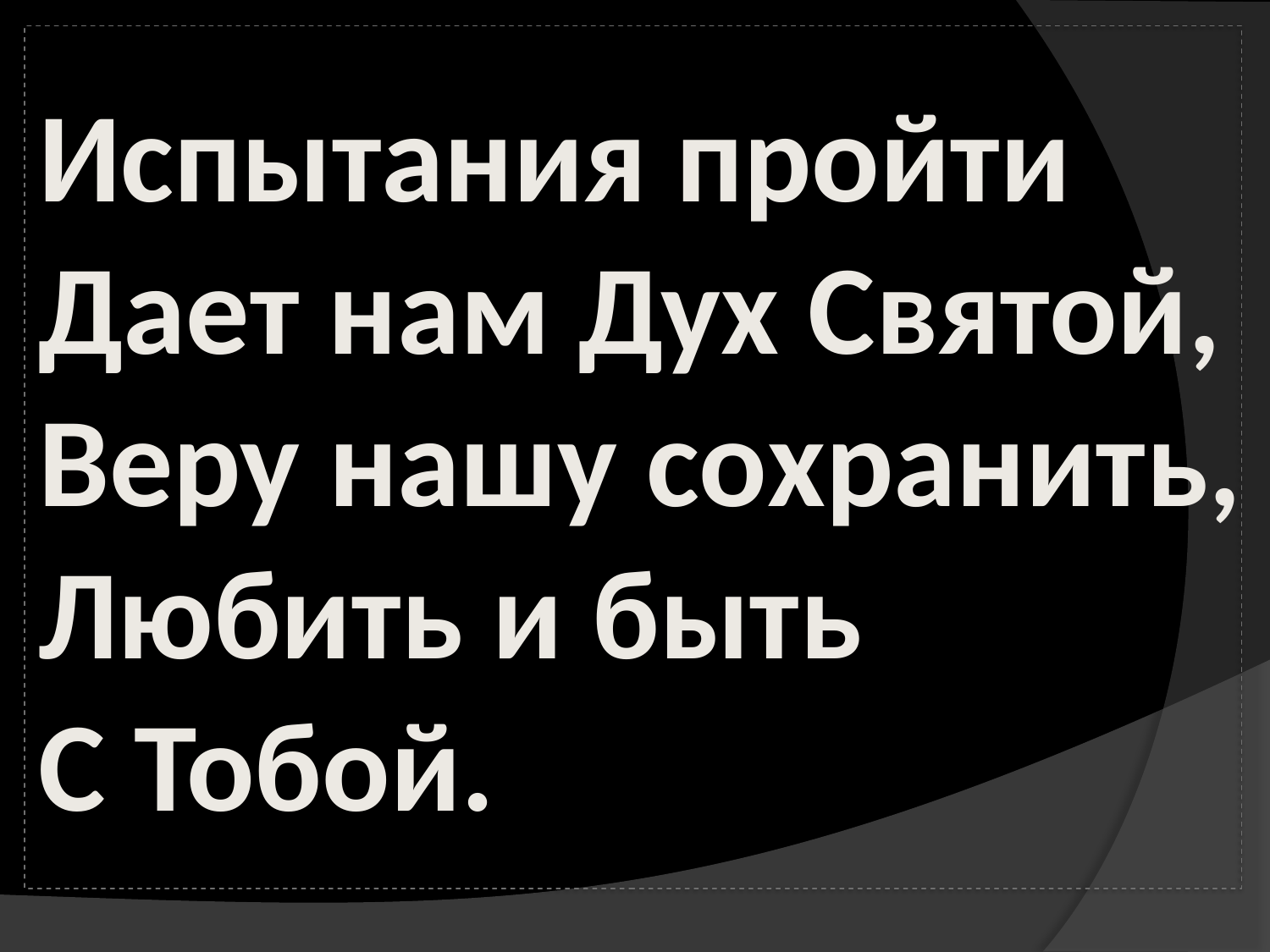

# Испытания пройти Дает нам Дух Святой, Веру нашу сохранить, Любить и быть С Тобой.